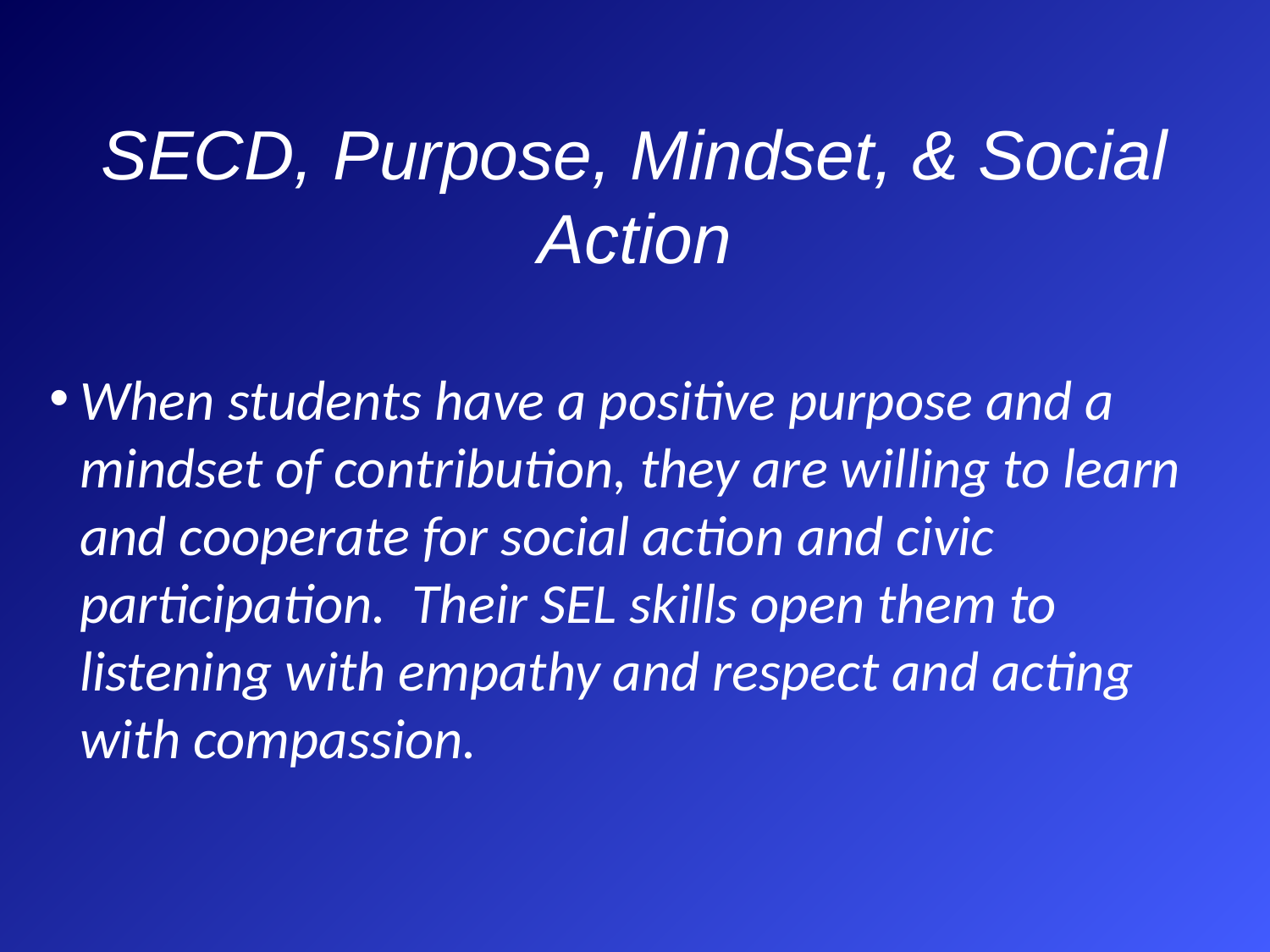

SECD, Purpose, Mindset, & Social Action

When students have a positive purpose and a mindset of contribution, they are willing to learn and cooperate for social action and civic participation.  Their SEL skills open them to listening with empathy and respect and acting with compassion.